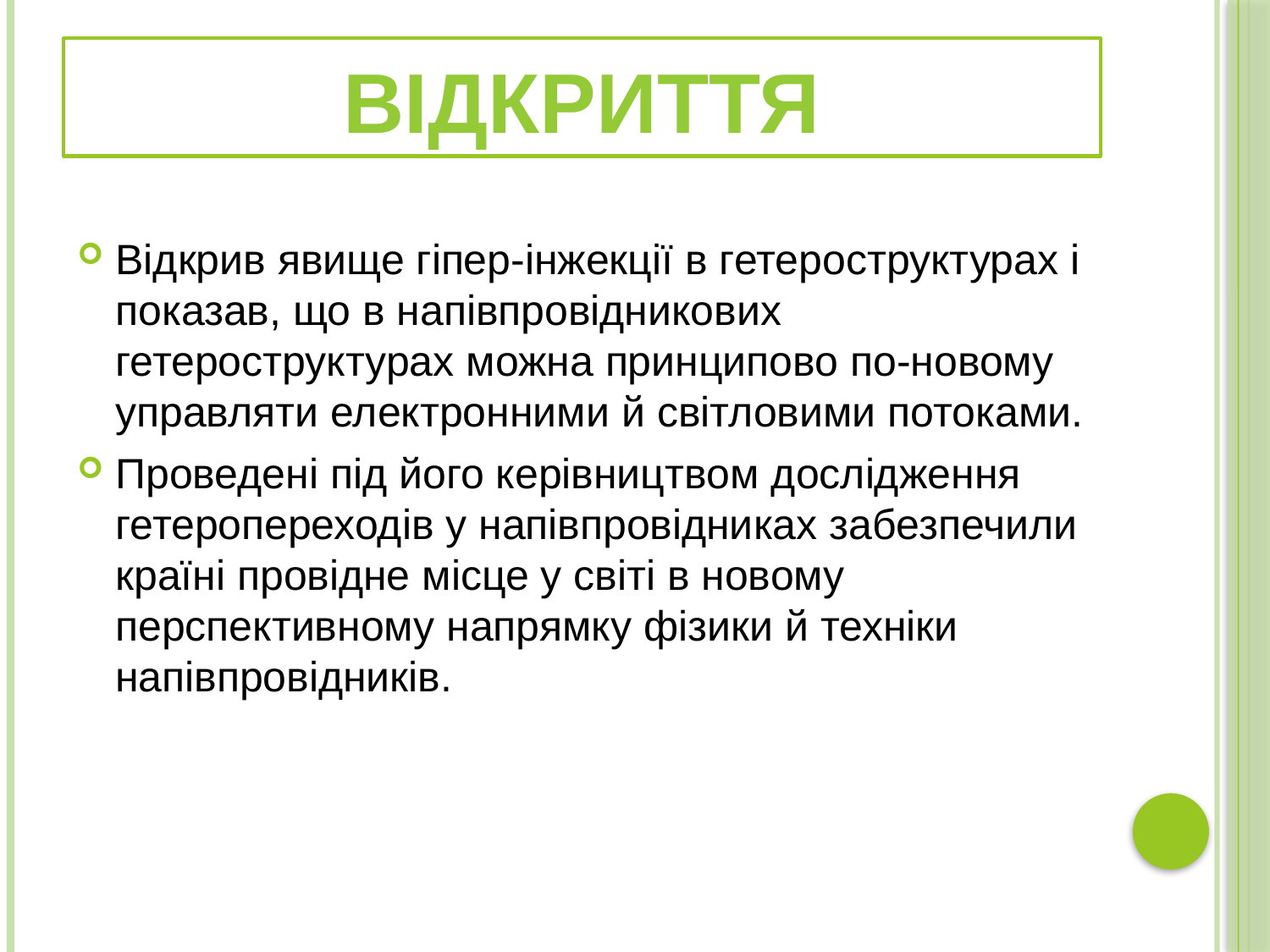

# відкриття
Відкрив явище гіпер-інжекції в гетероструктурах і показав, що в напівпровідникових гетероструктурах можна принципово по-новому управляти електронними й світловими потоками.
Проведені під його керівництвом дослідження гетеропереходів у напівпровідниках забезпечили країні провідне місце у світі в новому перспективному напрямку фізики й техніки напівпровідників.